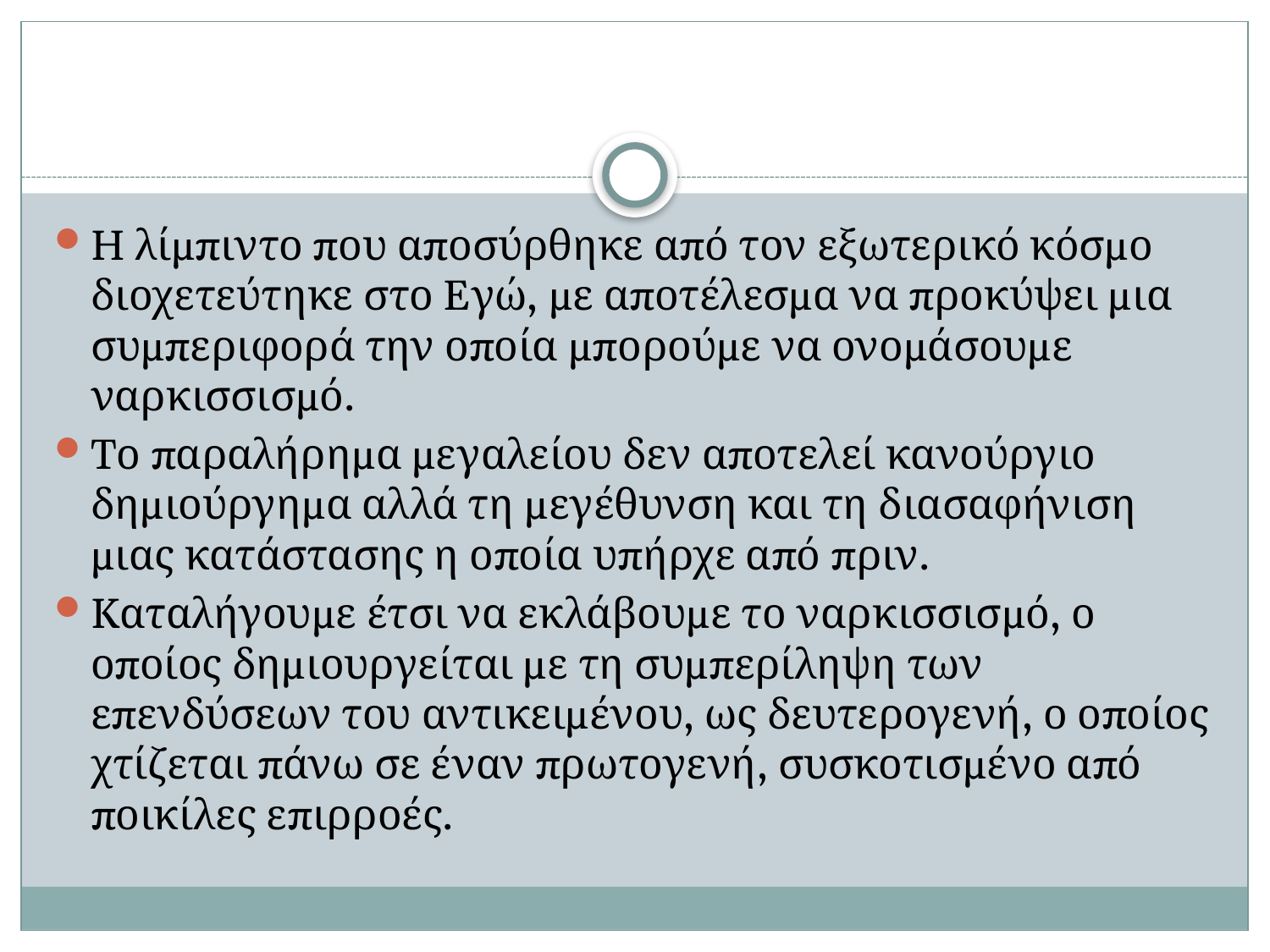

#
Η λίμπιντο που αποσύρθηκε από τον εξωτερικό κόσμο διοχετεύτηκε στο Εγώ, με αποτέλεσμα να προκύψει μια συμπεριφορά την οποία μπορούμε να ονομάσουμε ναρκισσισμό.
Το παραλήρημα μεγαλείου δεν αποτελεί κανούργιο δημιούργημα αλλά τη μεγέθυνση και τη διασαφήνιση μιας κατάστασης η οποία υπήρχε από πριν.
Καταλήγουμε έτσι να εκλάβουμε το ναρκισσισμό, ο οποίος δημιουργείται με τη συμπερίληψη των επενδύσεων του αντικειμένου, ως δευτερογενή, ο οποίος χτίζεται πάνω σε έναν πρωτογενή, συσκοτισμένο από ποικίλες επιρροές.